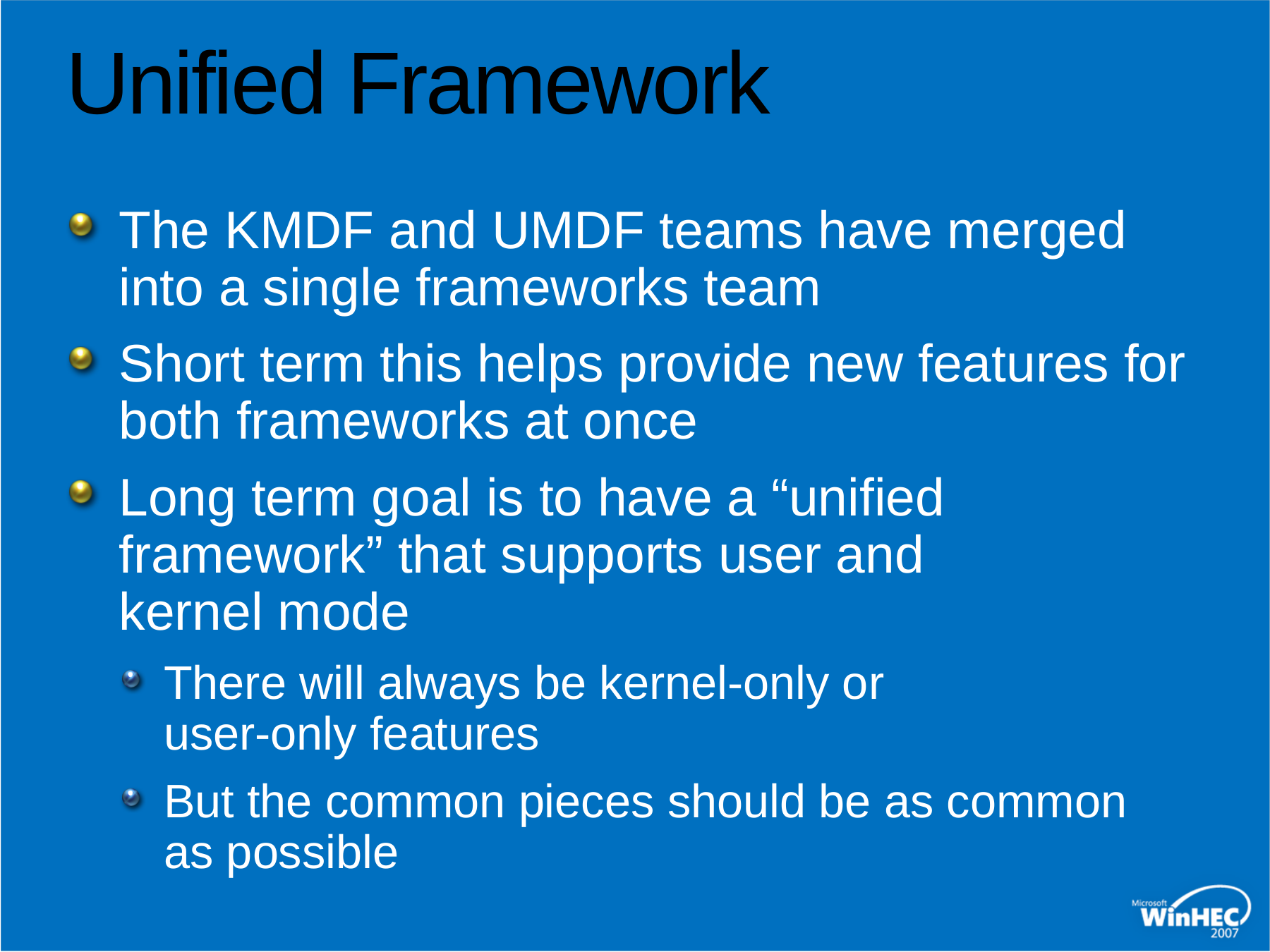

# Unified Framework
The KMDF and UMDF teams have merged into a single frameworks team
Short term this helps provide new features for both frameworks at once
Long term goal is to have a “unified framework” that supports user and kernel mode
There will always be kernel-only or
user-only features
But the common pieces should be as common
as possible